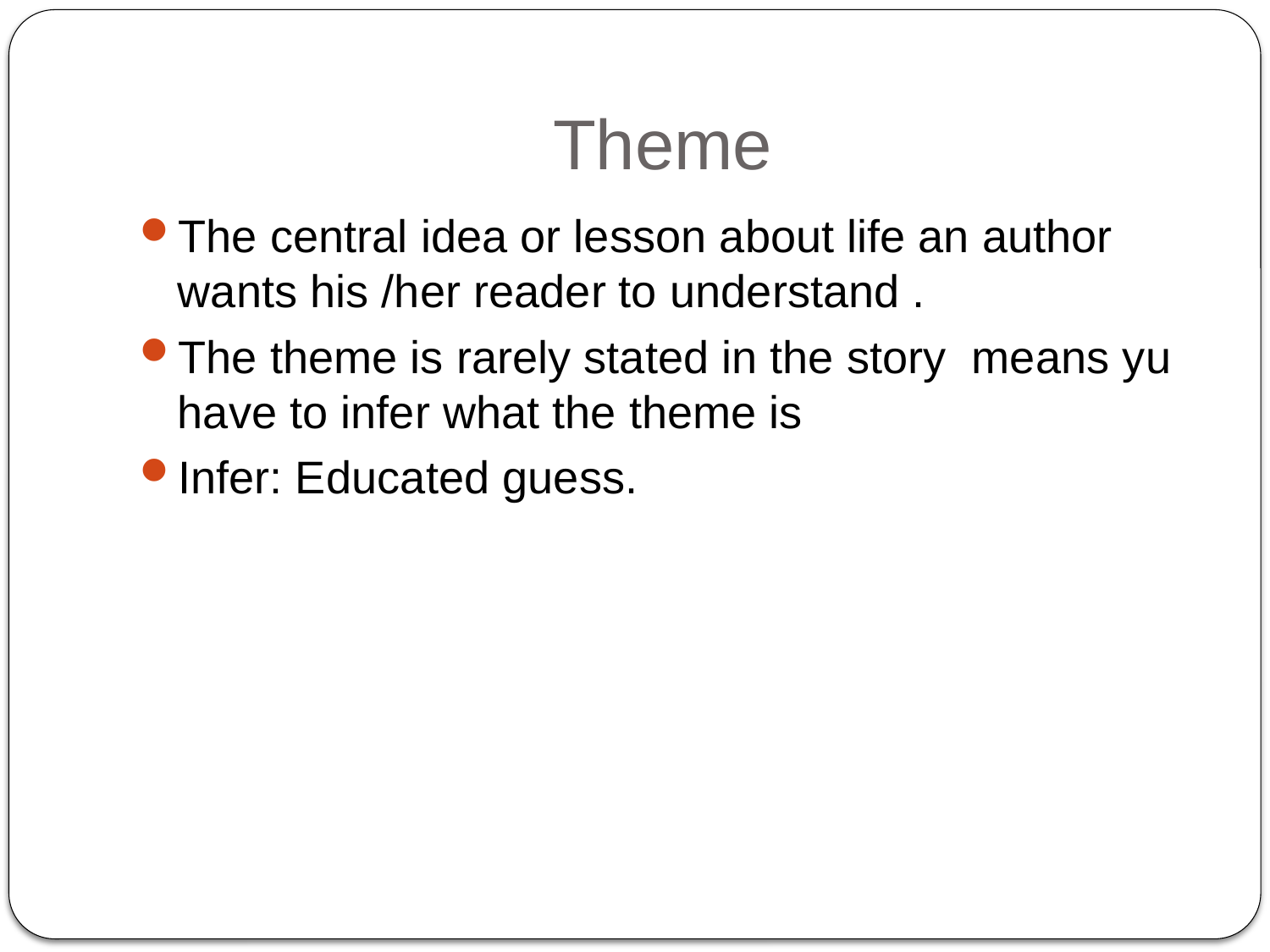

# Theme
The central idea or lesson about life an author wants his /her reader to understand .
The theme is rarely stated in the story  means yu have to infer what the theme is
Infer: Educated guess.